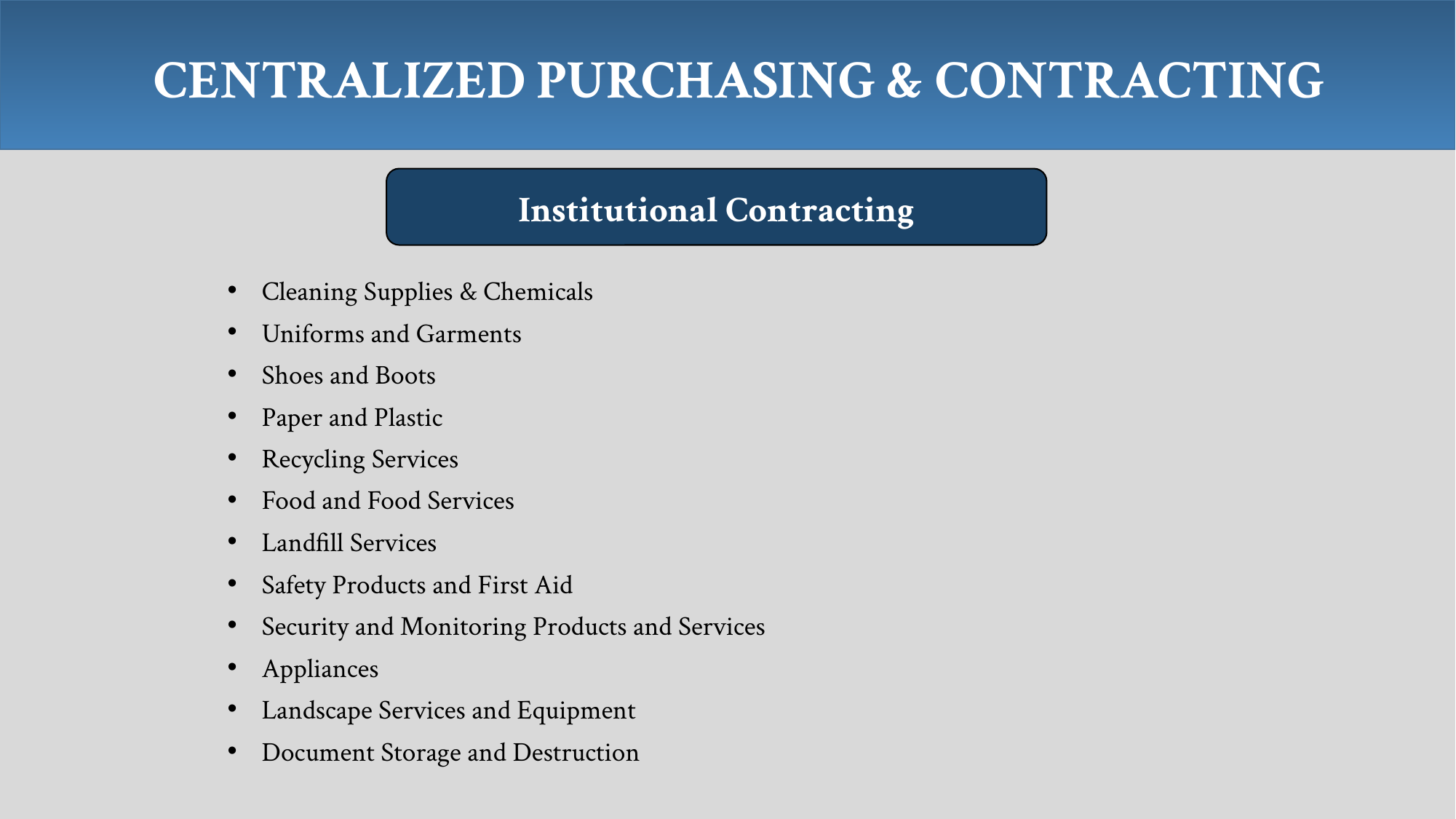

CENTRALIZED PURCHASING & CONTRACTING
#
Institutional Contracting
Cleaning Supplies & Chemicals
Uniforms and Garments
Shoes and Boots
Paper and Plastic
Recycling Services
Food and Food Services
Landfill Services
Safety Products and First Aid
Security and Monitoring Products and Services
Appliances
Landscape Services and Equipment
Document Storage and Destruction